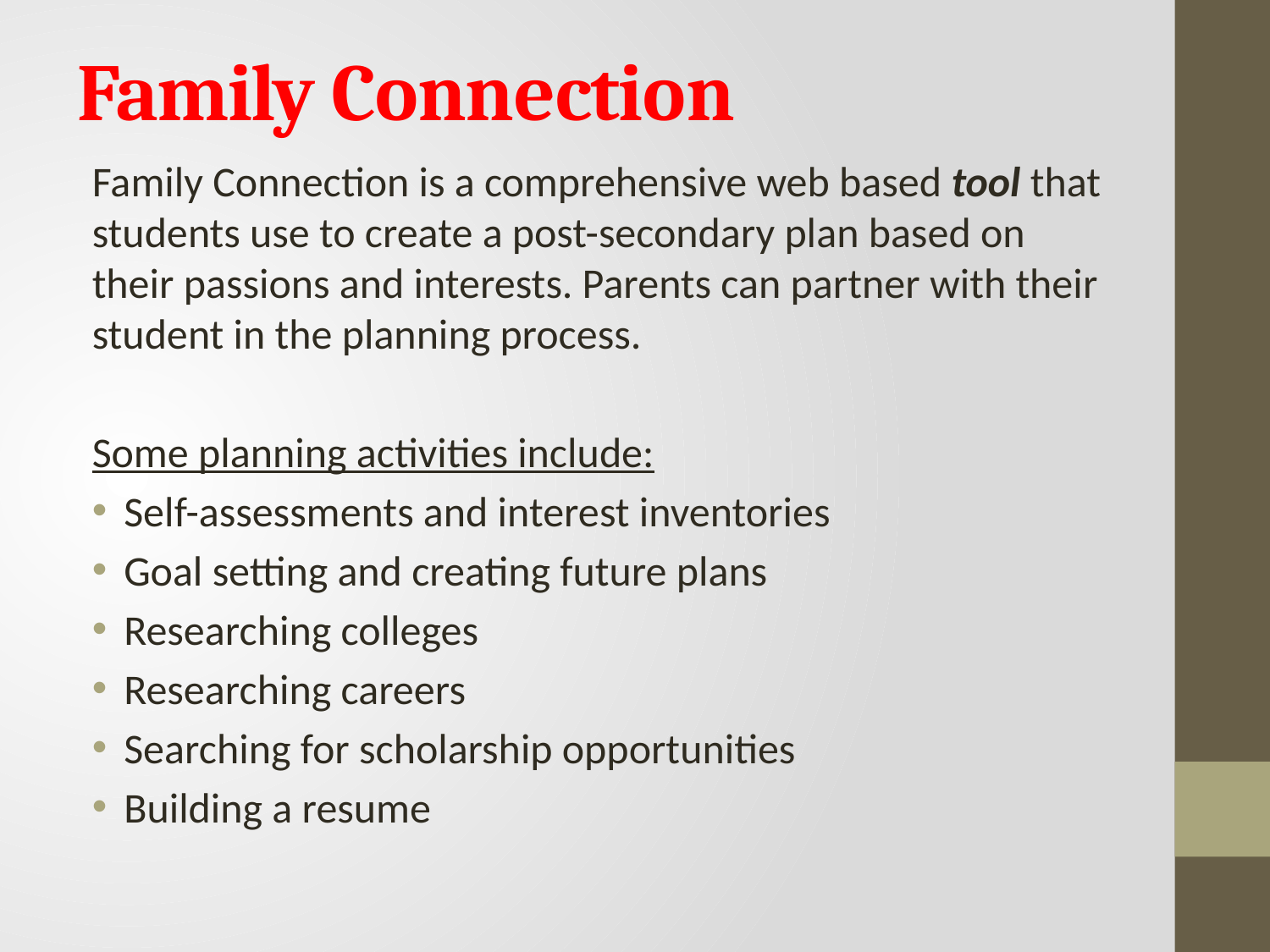

# Family Connection
Family Connection is a comprehensive web based tool that students use to create a post-secondary plan based on their passions and interests. Parents can partner with their student in the planning process.

Some planning activities include:
Self-assessments and interest inventories
Goal setting and creating future plans
Researching colleges
Researching careers
Searching for scholarship opportunities
Building a resume